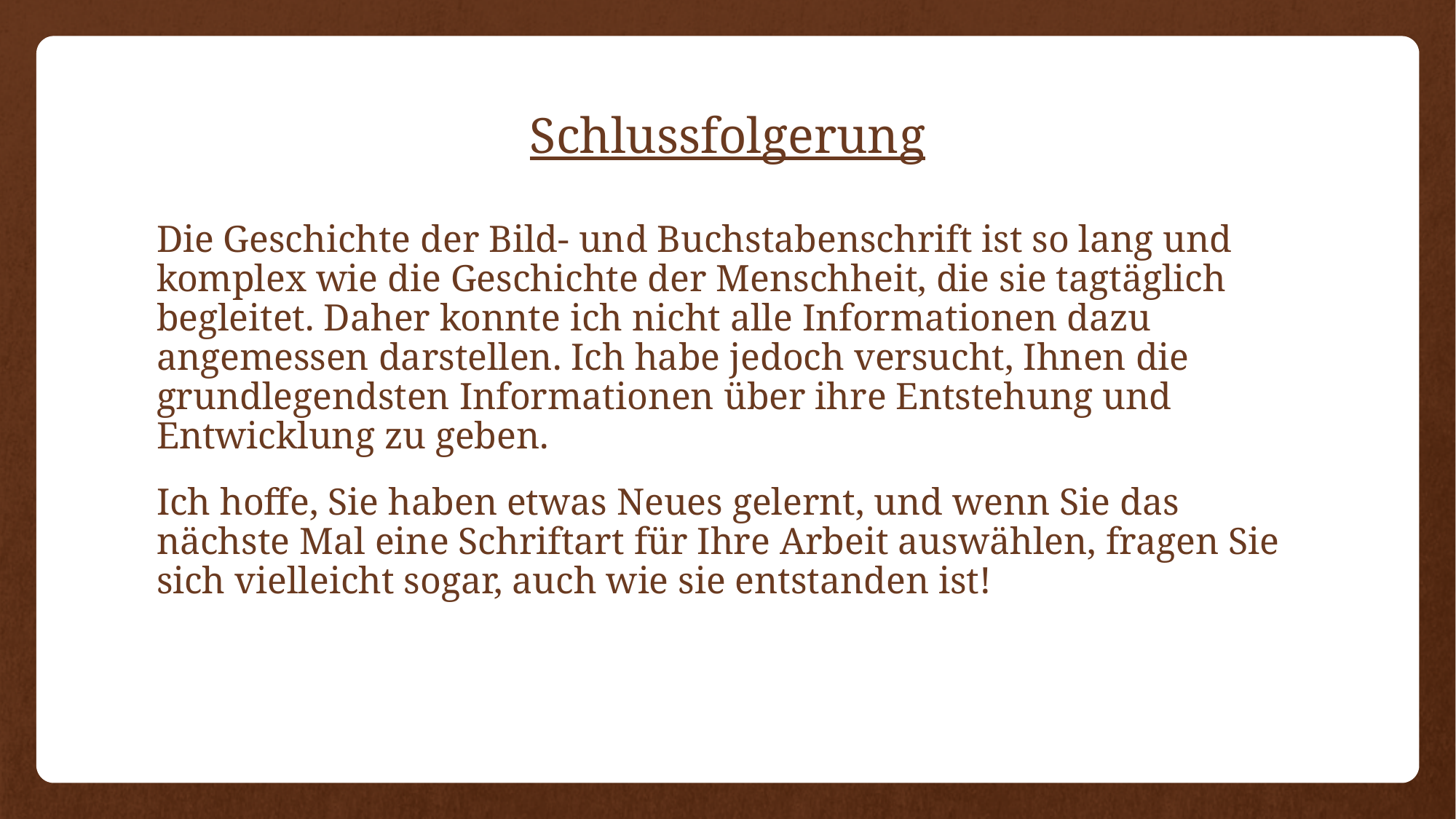

# Schlussfolgerung
Die Geschichte der Bild- und Buchstabenschrift ist so lang und komplex wie die Geschichte der Menschheit, die sie tagtäglich begleitet. Daher konnte ich nicht alle Informationen dazu angemessen darstellen. Ich habe jedoch versucht, Ihnen die grundlegendsten Informationen über ihre Entstehung und Entwicklung zu geben.
Ich hoffe, Sie haben etwas Neues gelernt, und wenn Sie das nächste Mal eine Schriftart für Ihre Arbeit auswählen, fragen Sie sich vielleicht sogar, auch wie sie entstanden ist!